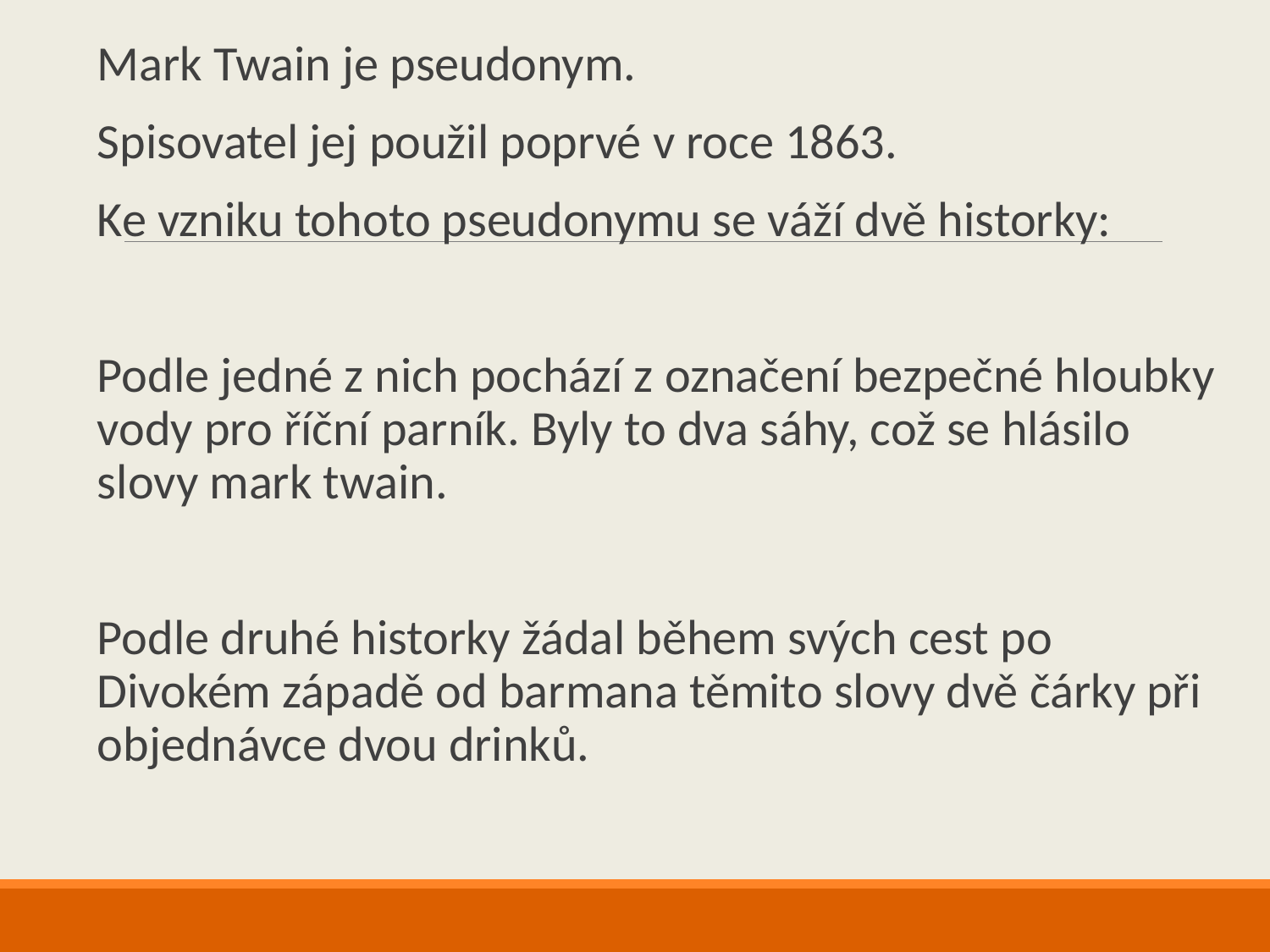

Mark Twain je pseudonym.
Spisovatel jej použil poprvé v roce 1863.
Ke vzniku tohoto pseudonymu se váží dvě historky:

Podle jedné z nich pochází z označení bezpečné hloubky vody pro říční parník. Byly to dva sáhy, což se hlásilo slovy mark twain.

Podle druhé historky žádal během svých cest po Divokém západě od barmana těmito slovy dvě čárky při objednávce dvou drinků.